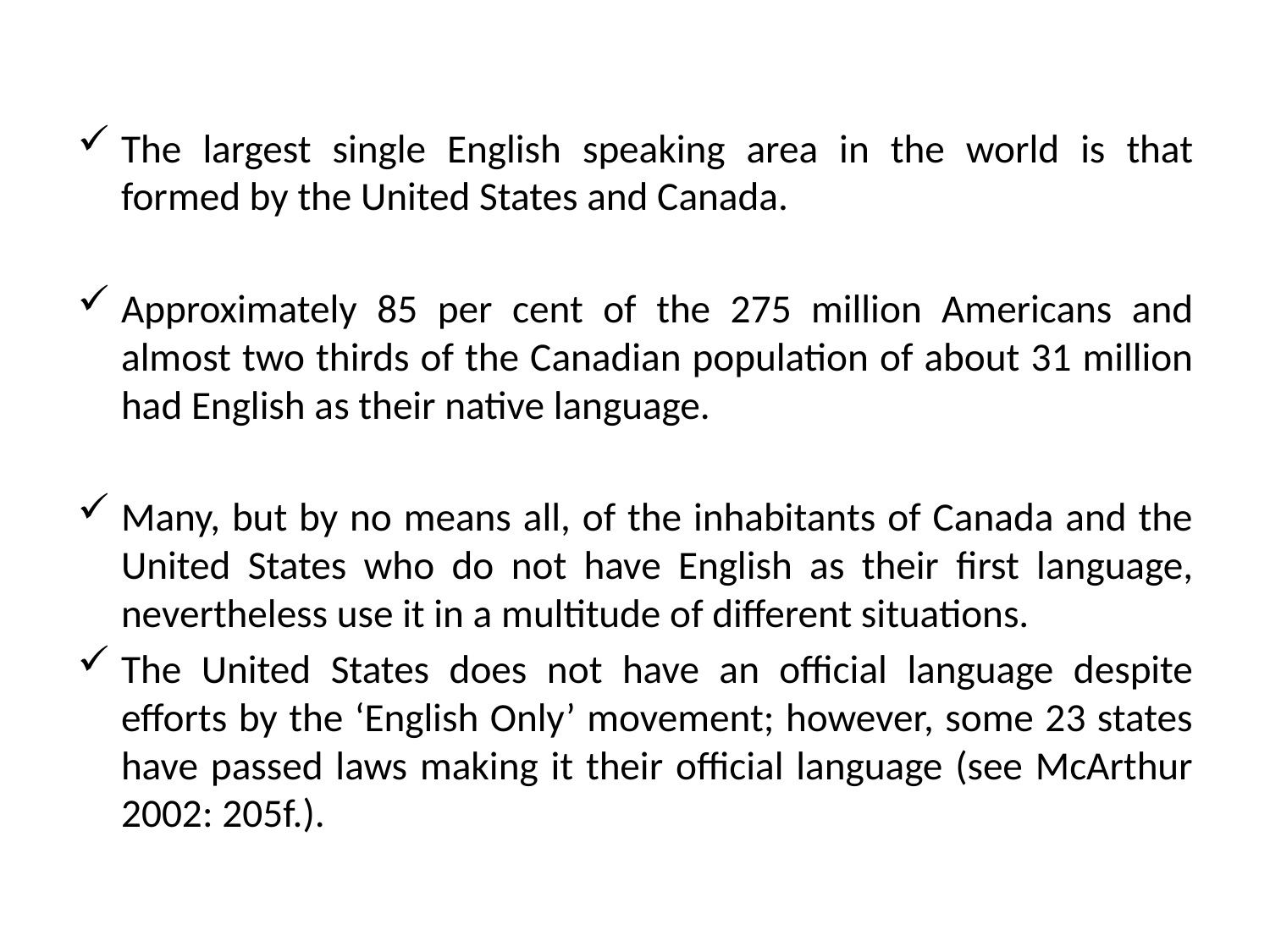

#
The largest single English speaking area in the world is that formed by the United States and Canada.

Approximately 85 per cent of the 275 million Americans and almost two thirds of the Canadian population of about 31 million had English as their native language.

Many, but by no means all, of the inhabitants of Canada and the United States who do not have English as their first language, nevertheless use it in a multitude of different situations.
The United States does not have an official language despite efforts by the ‘English Only’ movement; however, some 23 states have passed laws making it their official language (see McArthur 2002: 205f.).